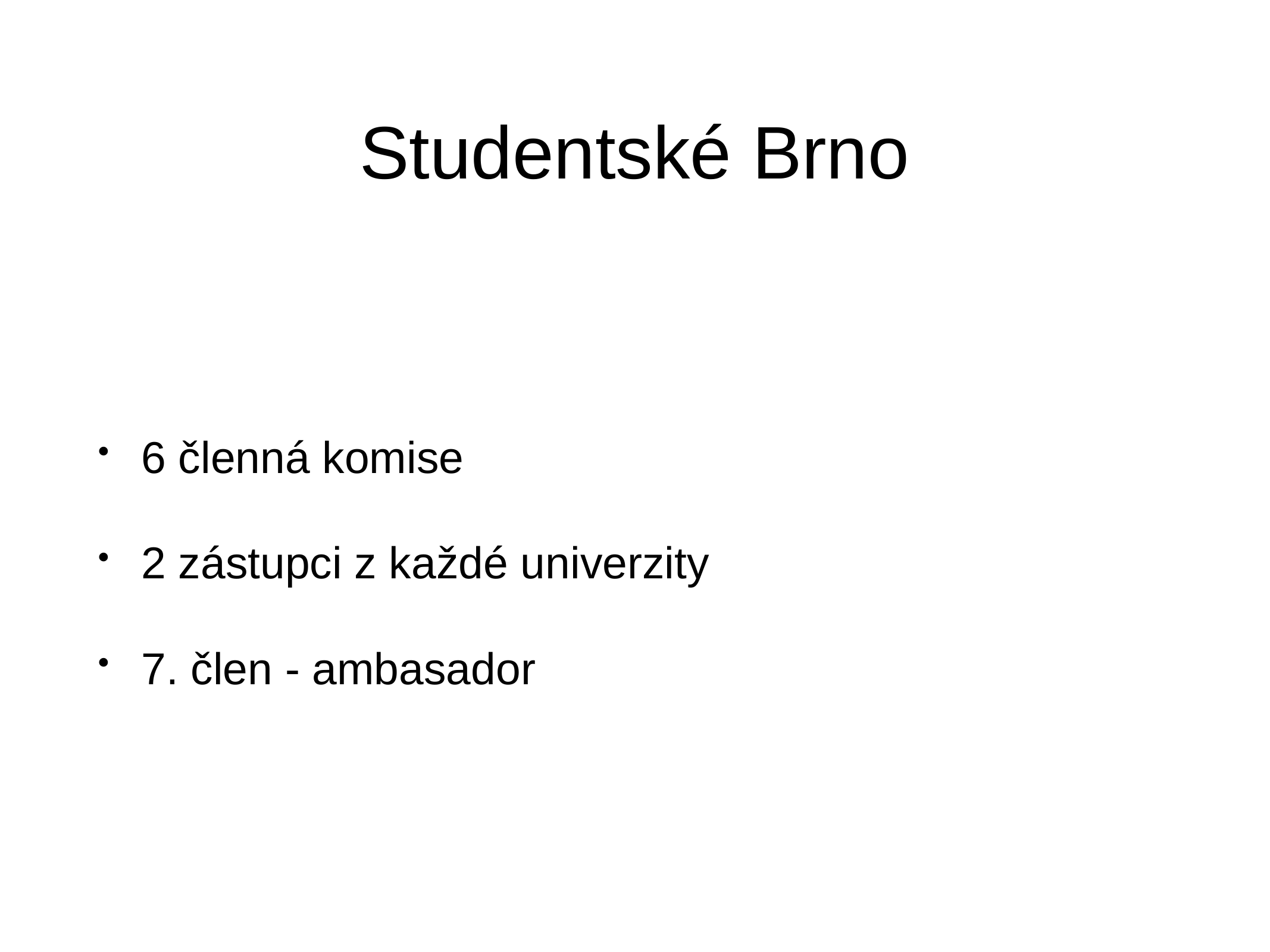

# Studentské Brno
6 členná komise
2 zástupci z každé univerzity
7. člen - ambasador